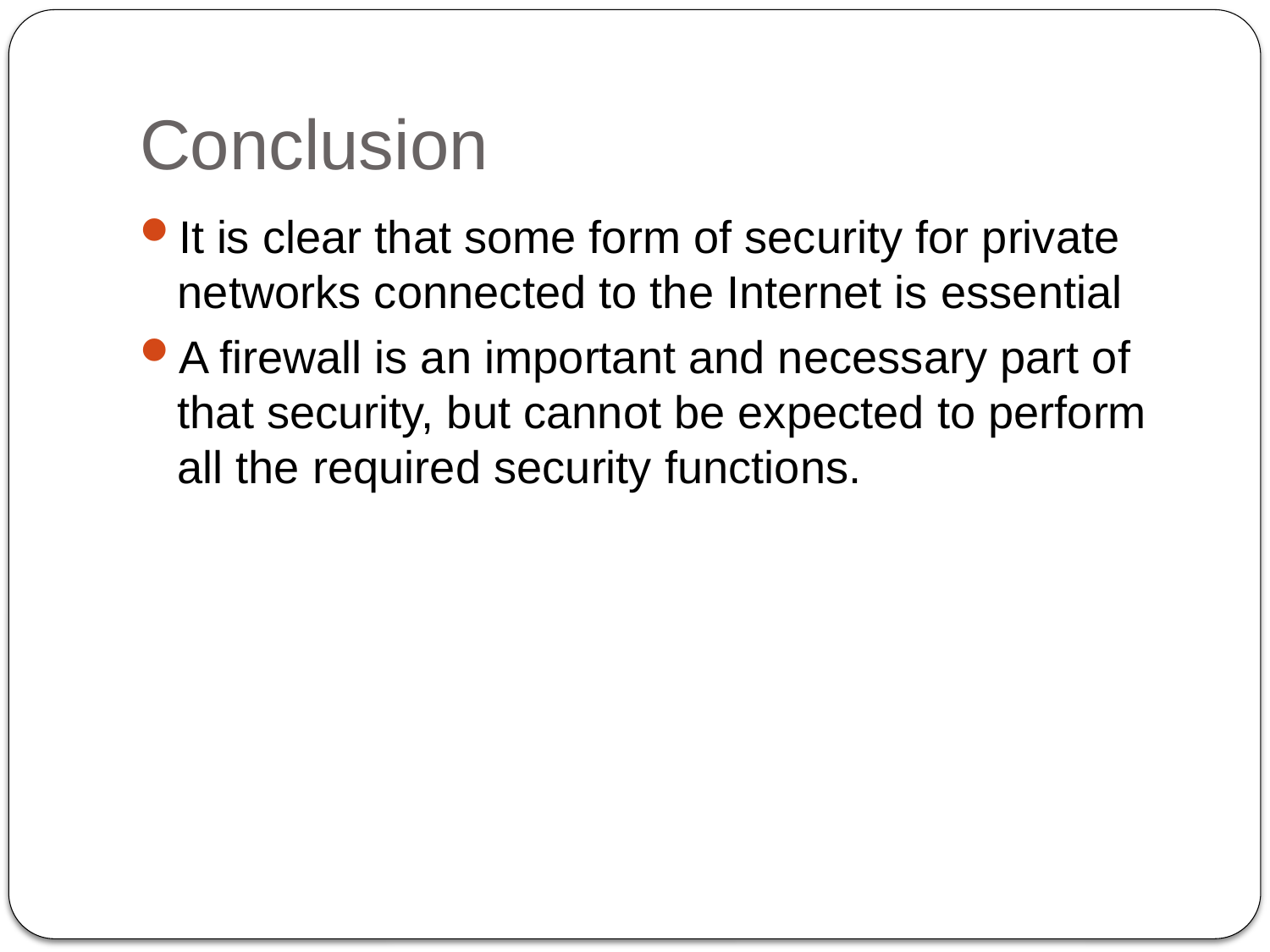

# Conclusion
It is clear that some form of security for private networks connected to the Internet is essential
A firewall is an important and necessary part of that security, but cannot be expected to perform all the required security functions.